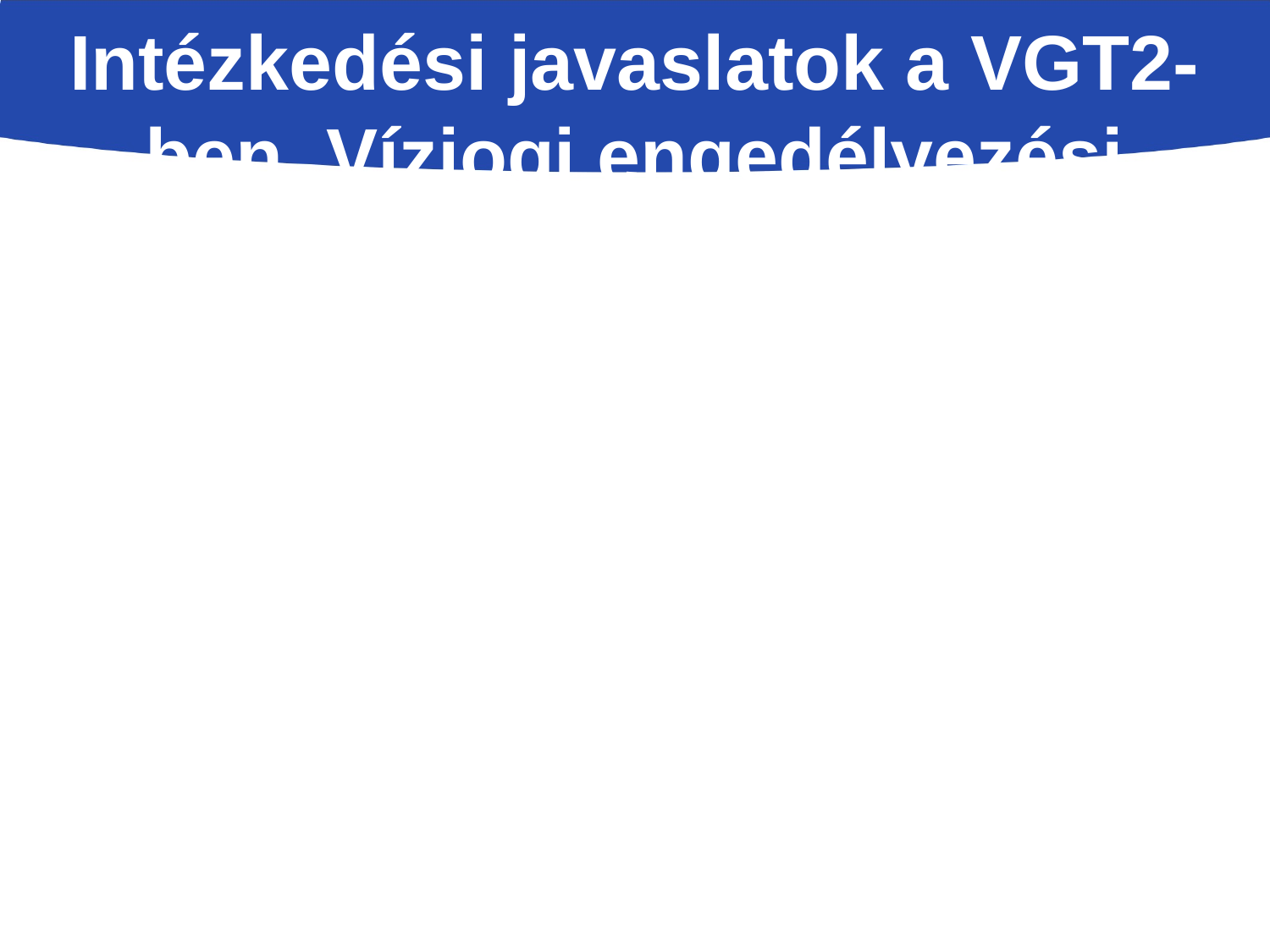

A víztestek állapotára, vízkivételek hatására, készletgazdálkodásra vonatkozó szabályozás teljes körű felülvizsgálata, jogszabályok harmonizálása
Felszín alatti vizeket hasznosító vízi létesítmények (kutak) kialakításával kapcsolatos műszaki követelmények jogszabály-rendszerének átdolgozása
Az engedélyezési eljárás adminisztrációjának egyszerűsítésére és idejének csökkentésére javasolt általános eljárásrendi változtatás
A hatékony készletgazdálkodás érdekében javasolt általános törvényi és eljárásrendi változtatás

Intézkedési javaslatok a VGT2-ben  Vízjogi engedélyezési rendszer átalakítása